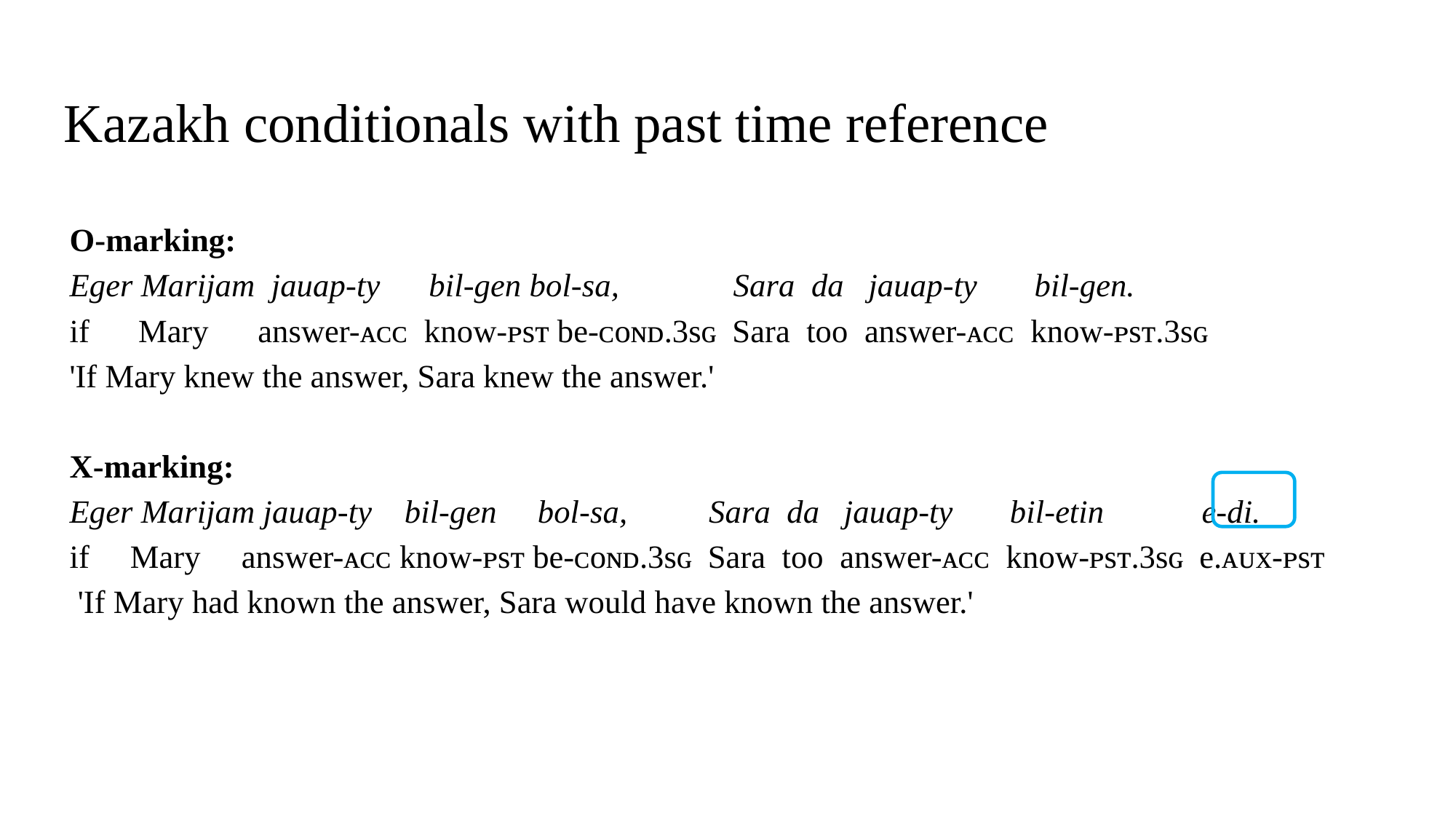

# Kazakh conditionals with past time reference
O-marking:
Eger Marijam  jauap-ty      bіl-gen bol-sa,              Sara  da   jauap-ty       bіl-gen.
if      Mary      answer-ᴀᴄᴄ  know-ᴘsᴛ be-ᴄᴏɴᴅ.3sɢ  Sara  too  answer-ᴀᴄᴄ  know-ᴘsᴛ.3sɢ
'If Mary knew the answer, Sara knew the answer.'

X-marking:
Eger Marijam jauap-ty    bіl-gen     bol-sa,          Sara  da   jauap-ty       bіl-etin            e-dі.
if     Mary     answer-ᴀᴄᴄ know-ᴘsᴛ be-ᴄᴏɴᴅ.3sɢ  Sara  too  answer-ᴀᴄᴄ  know-ᴘsᴛ.3sɢ  e.ᴀᴜx-ᴘsᴛ
 'If Mary had known the answer, Sara would have known the answer.'